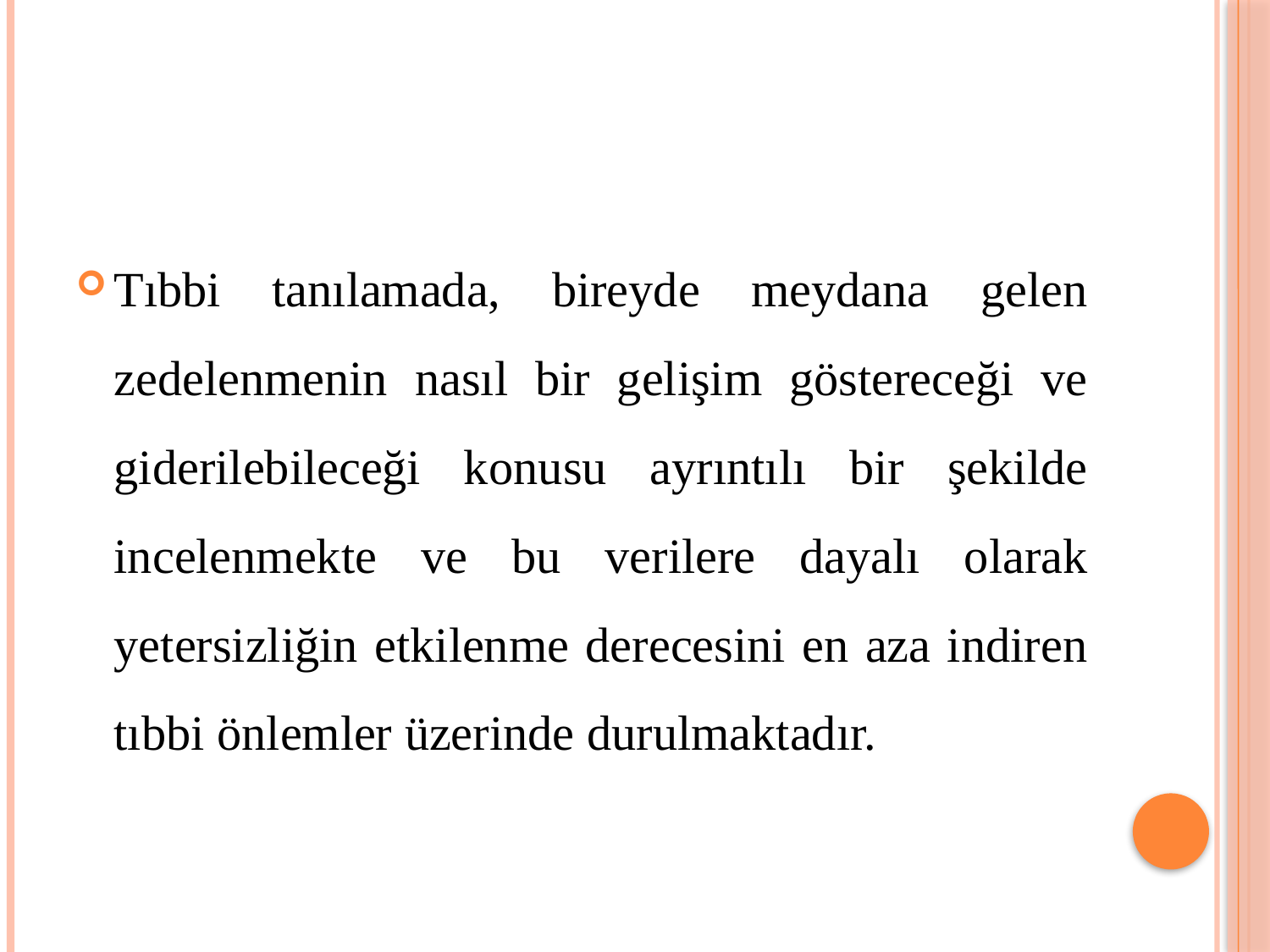

#
Tıbbi tanılamada, bireyde meydana gelen zedelenmenin nasıl bir gelişim göstereceği ve giderilebileceği konusu ayrıntılı bir şekilde incelenmekte ve bu verilere dayalı olarak yetersizliğin etkilenme derecesini en aza indiren tıbbi önlemler üzerinde durulmaktadır.